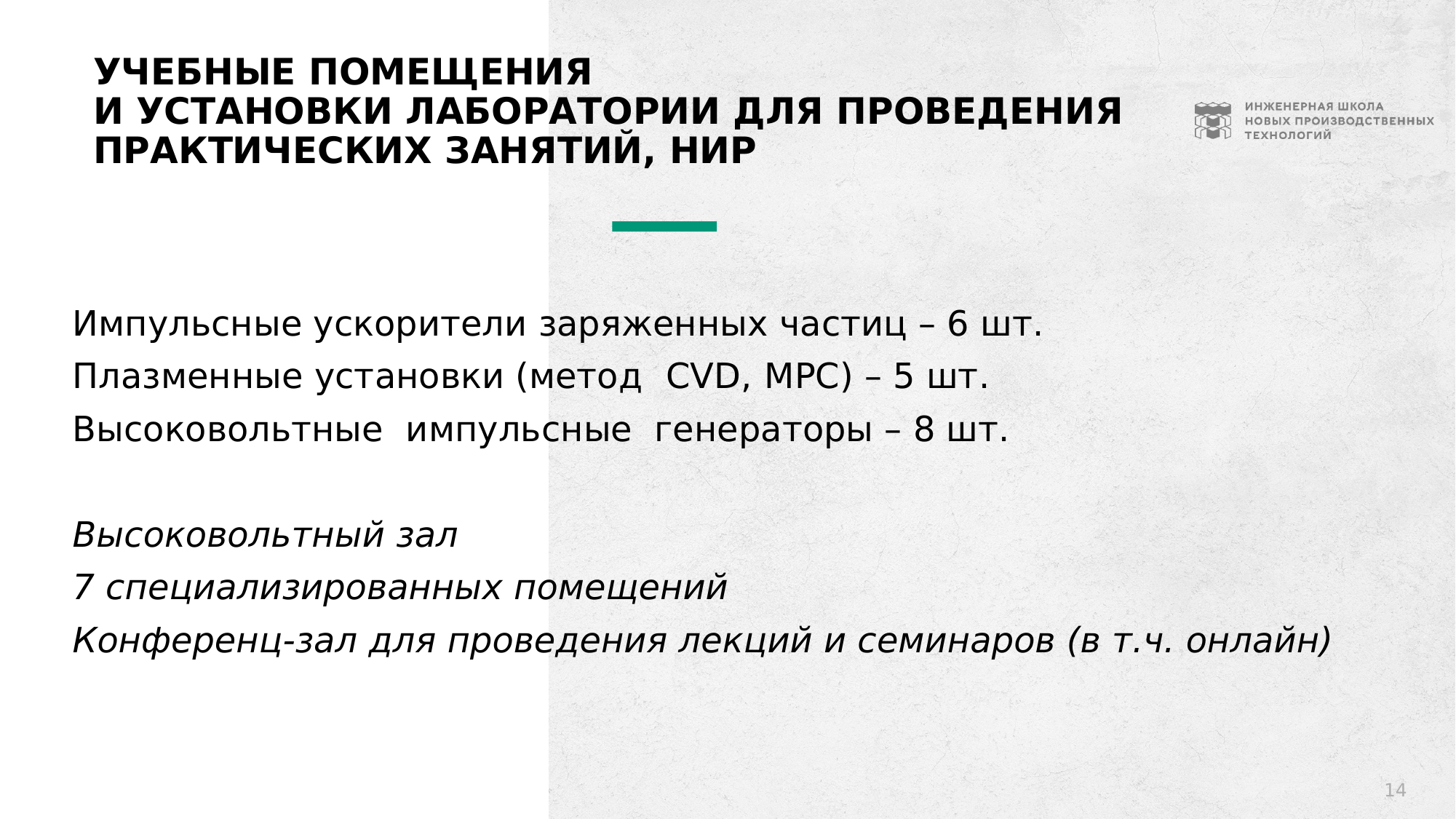

# Учебные помещения и установки лаборатории для проведения практических занятий, НИР
Импульсные ускорители заряженных частиц – 6 шт.
Плазменные установки (метод  CVD, МРС) – 5 шт.
Высоковольтные  импульсные  генераторы – 8 шт.

Высоковольтный зал
7 специализированных помещений
Конференц-зал для проведения лекций и семинаров (в т.ч. онлайн)
14